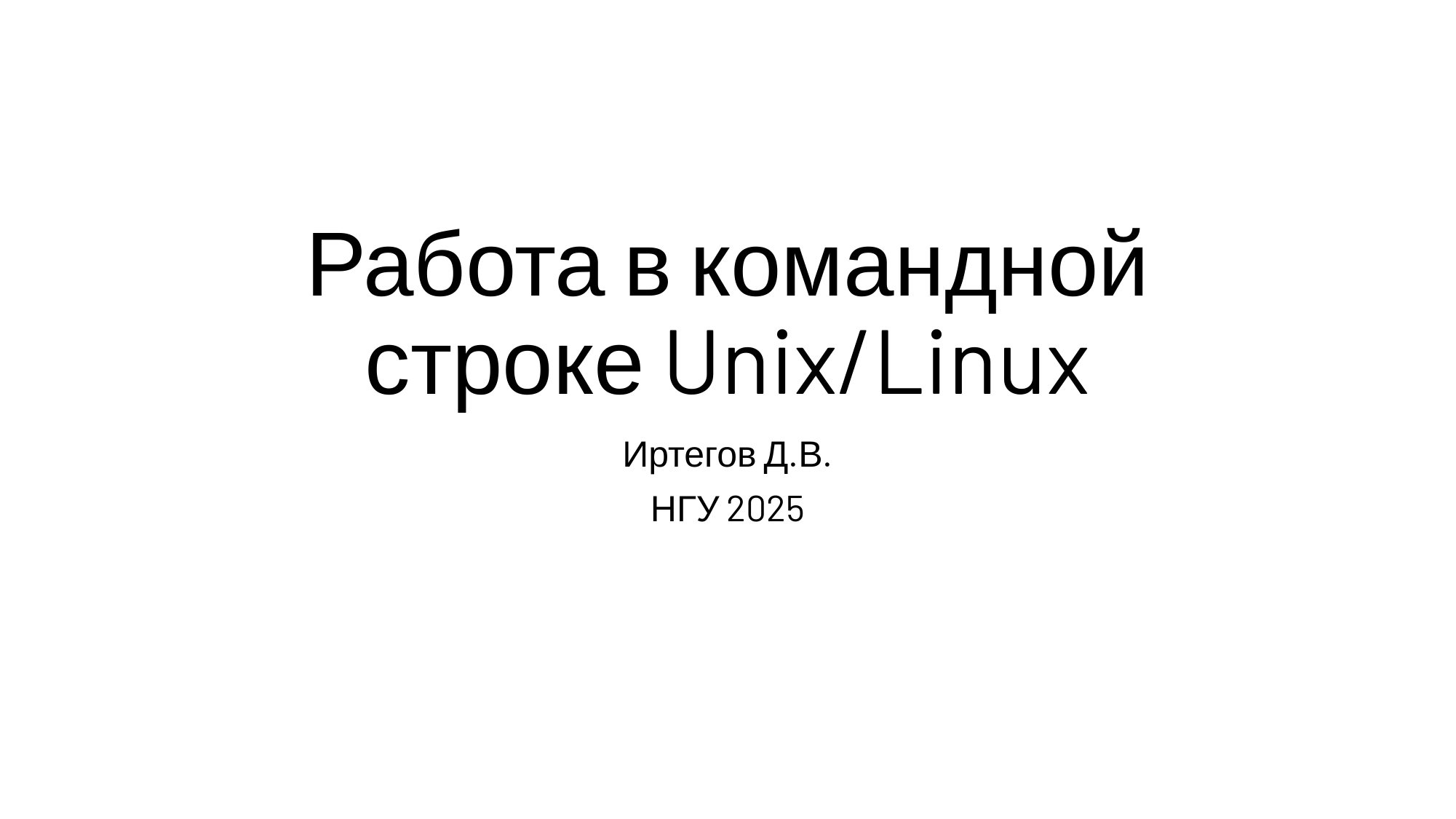

# Работа в командной строке Unix/Linux
Иртегов Д.В.
НГУ 2025